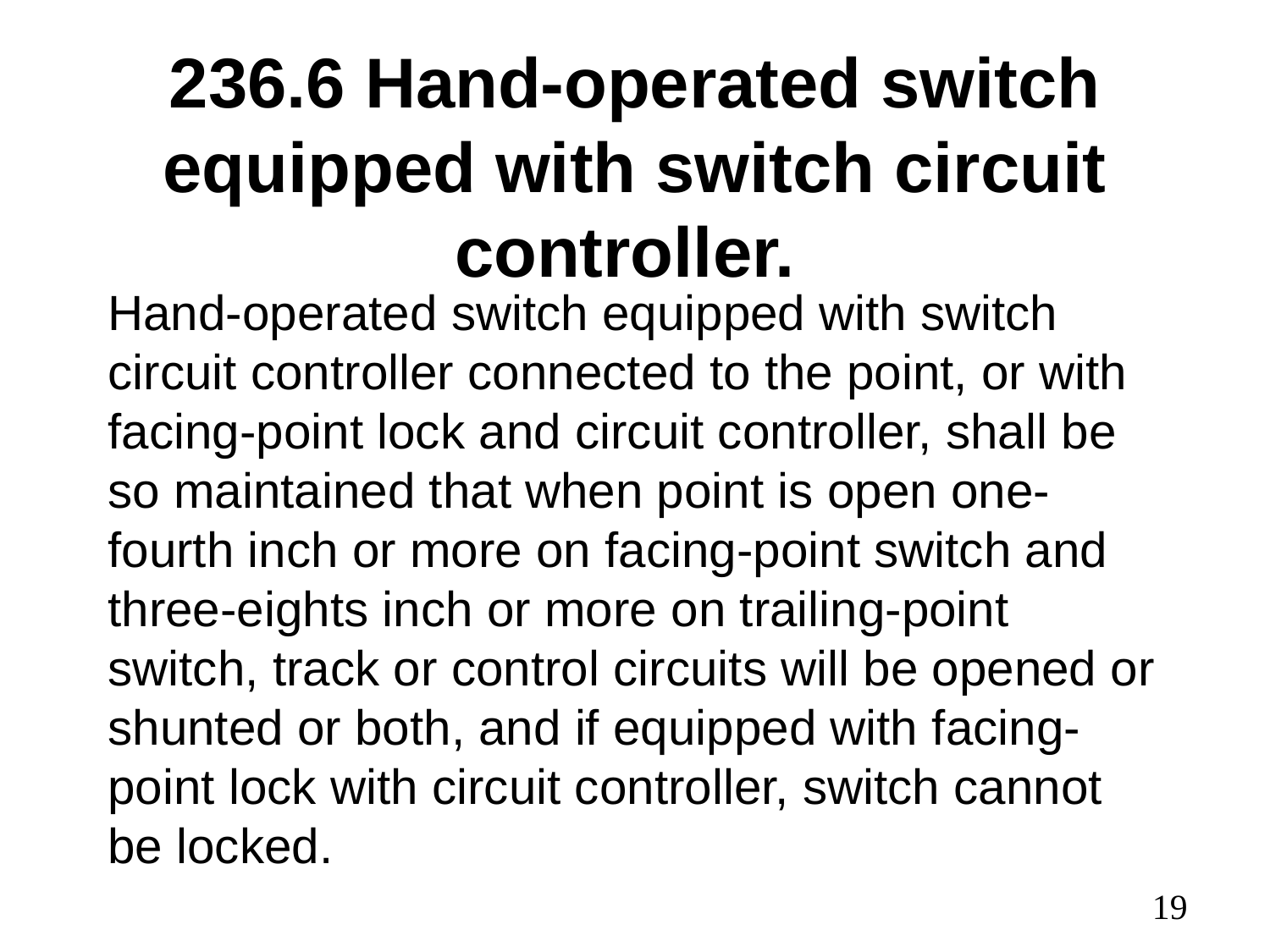

# 236.6 Hand-operated switch equipped with switch circuit controller.
Hand-operated switch equipped with switch circuit controller connected to the point, or with facing-point lock and circuit controller, shall be so maintained that when point is open one-fourth inch or more on facing-point switch and three-eights inch or more on trailing-point switch, track or control circuits will be opened or shunted or both, and if equipped with facing-point lock with circuit controller, switch cannot be locked.
19